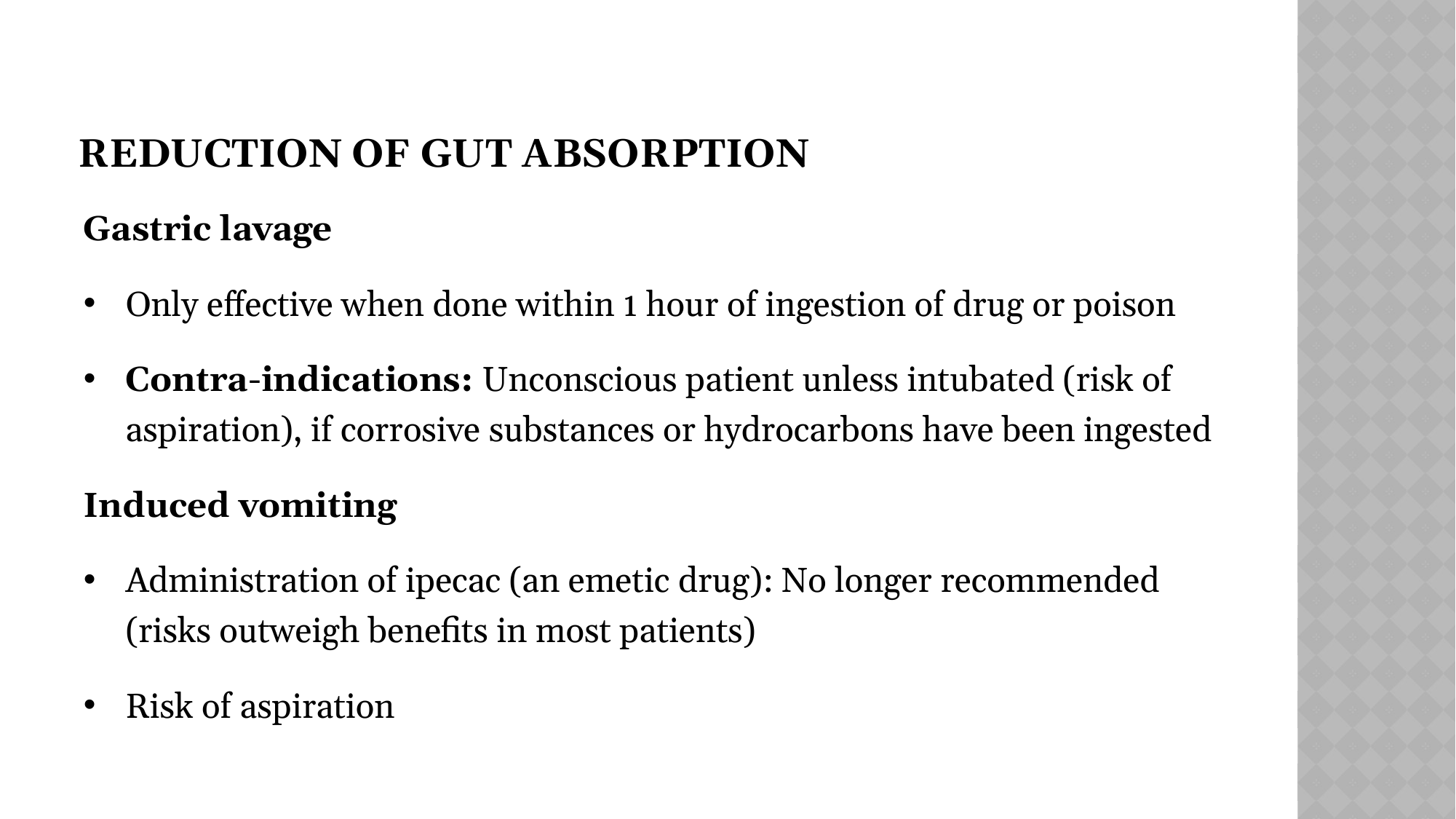

# Reduction of gut absorption
Gastric lavage
Only effective when done within 1 hour of ingestion of drug or poison
Contra-indications: Unconscious patient unless intubated (risk of aspiration), if corrosive substances or hydrocarbons have been ingested
Induced vomiting
Administration of ipecac (an emetic drug): No longer recommended (risks outweigh benefits in most patients)
Risk of aspiration